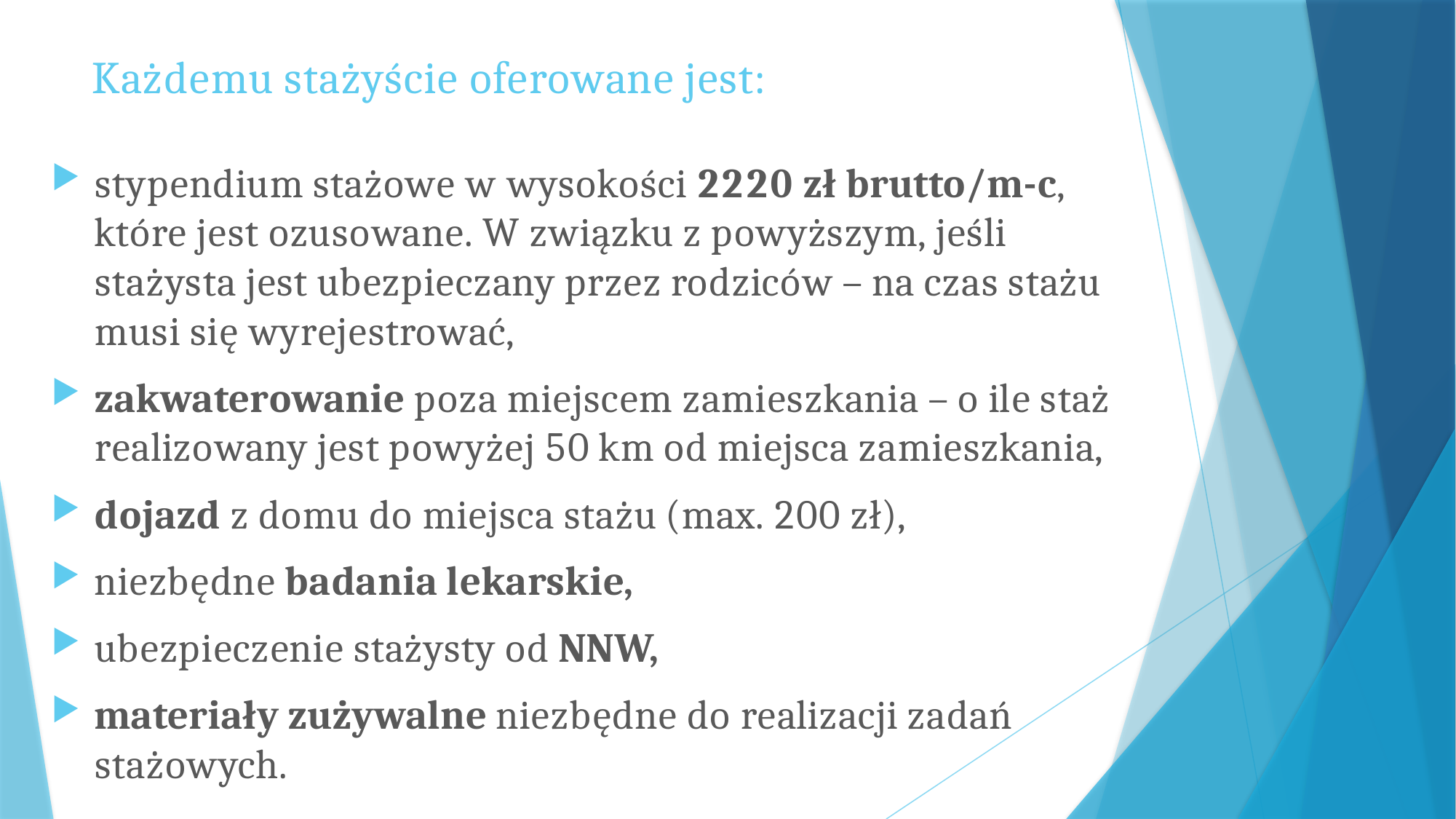

# Każdemu stażyście oferowane jest:
stypendium stażowe w wysokości 2220 zł brutto/m-c,
które jest ozusowane. W związku z powyższym, jeśli stażysta jest ubezpieczany przez rodziców – na czas stażu musi się wyrejestrować,
zakwaterowanie poza miejscem zamieszkania – o ile staż realizowany jest powyżej 50 km od miejsca zamieszkania,
dojazd z domu do miejsca stażu (max. 200 zł),
niezbędne badania lekarskie,
ubezpieczenie stażysty od NNW,
materiały zużywalne niezbędne do realizacji zadań stażowych.